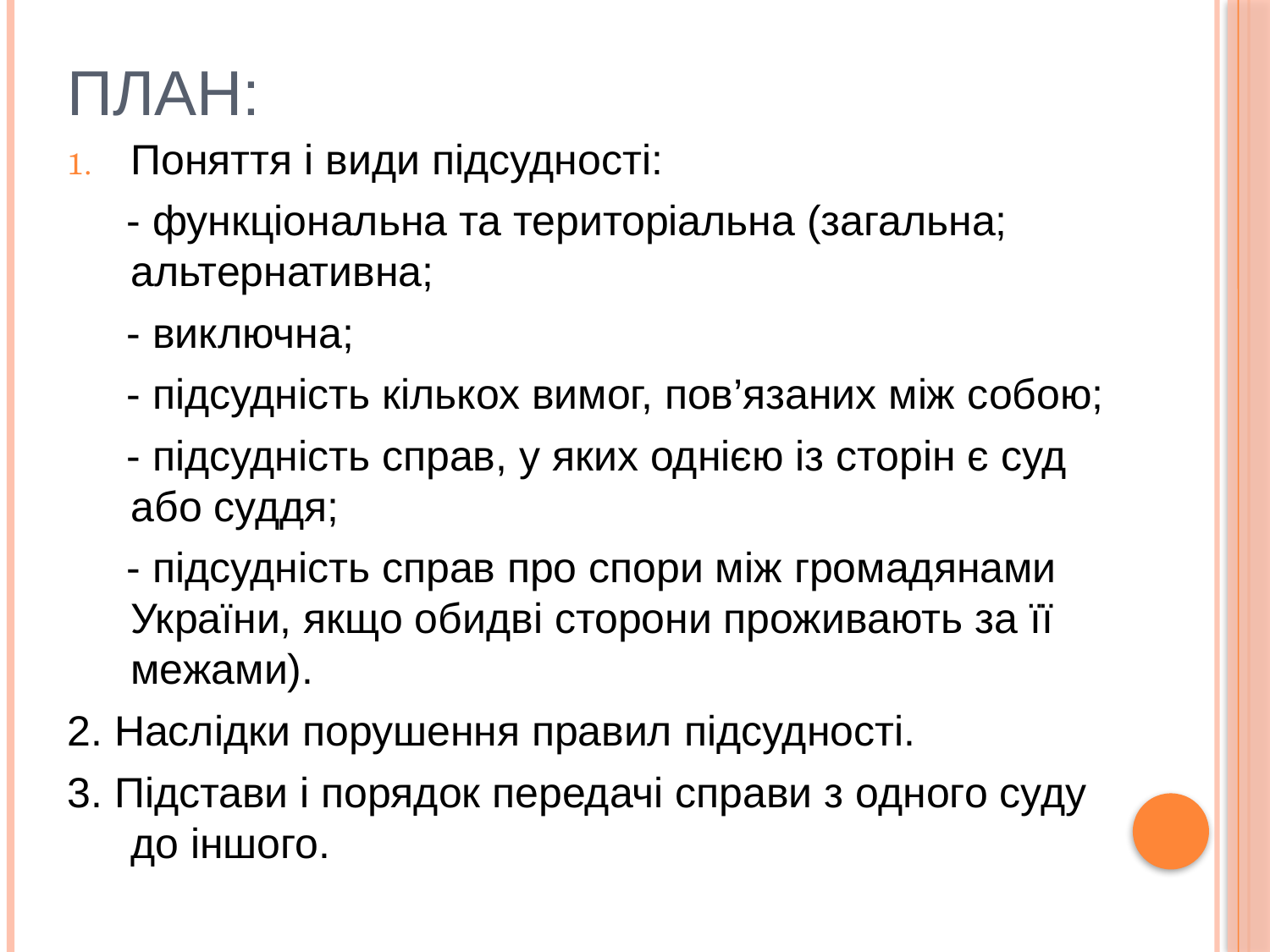

# План:
Поняття і види підсудності:
     - функціональна та територіальна (загальна; альтернативна;
     - виключна;
     - підсудність кількох вимог, пов’язаних між собою;
     - підсудність справ, у яких однією із сторін є суд або суддя;
     - підсудність справ про спори між громадянами    України, якщо обидві сторони проживають за її межами).
2. Наслідки порушення правил підсудності.
3. Підстави і порядок передачі справи з одного суду до іншого.